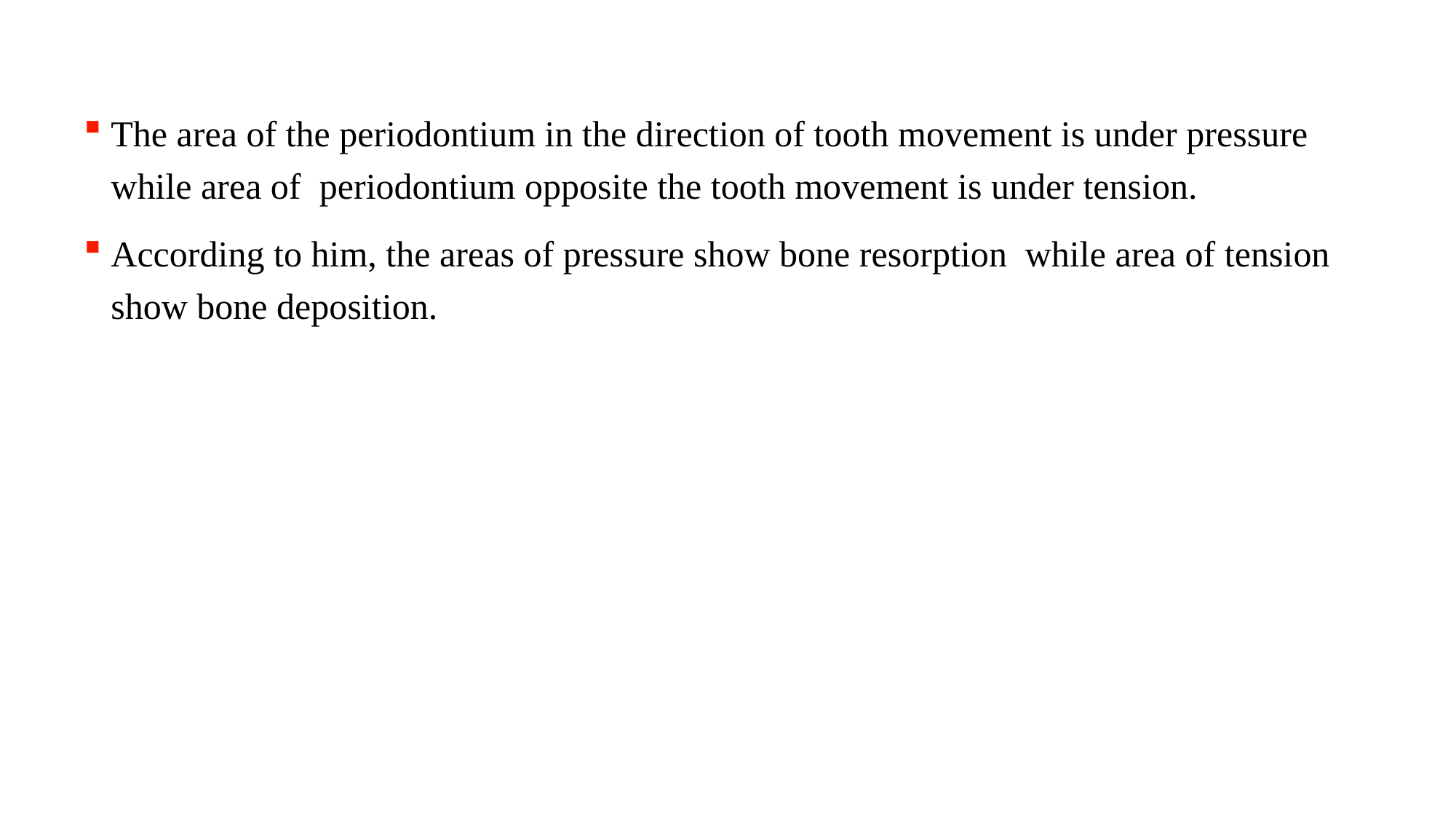

The area of the periodontium in the direction of tooth movement is under pressure while area of  periodontium opposite the tooth movement is under tension.
According to him, the areas of pressure show bone resorption  while area of tension show bone deposition.